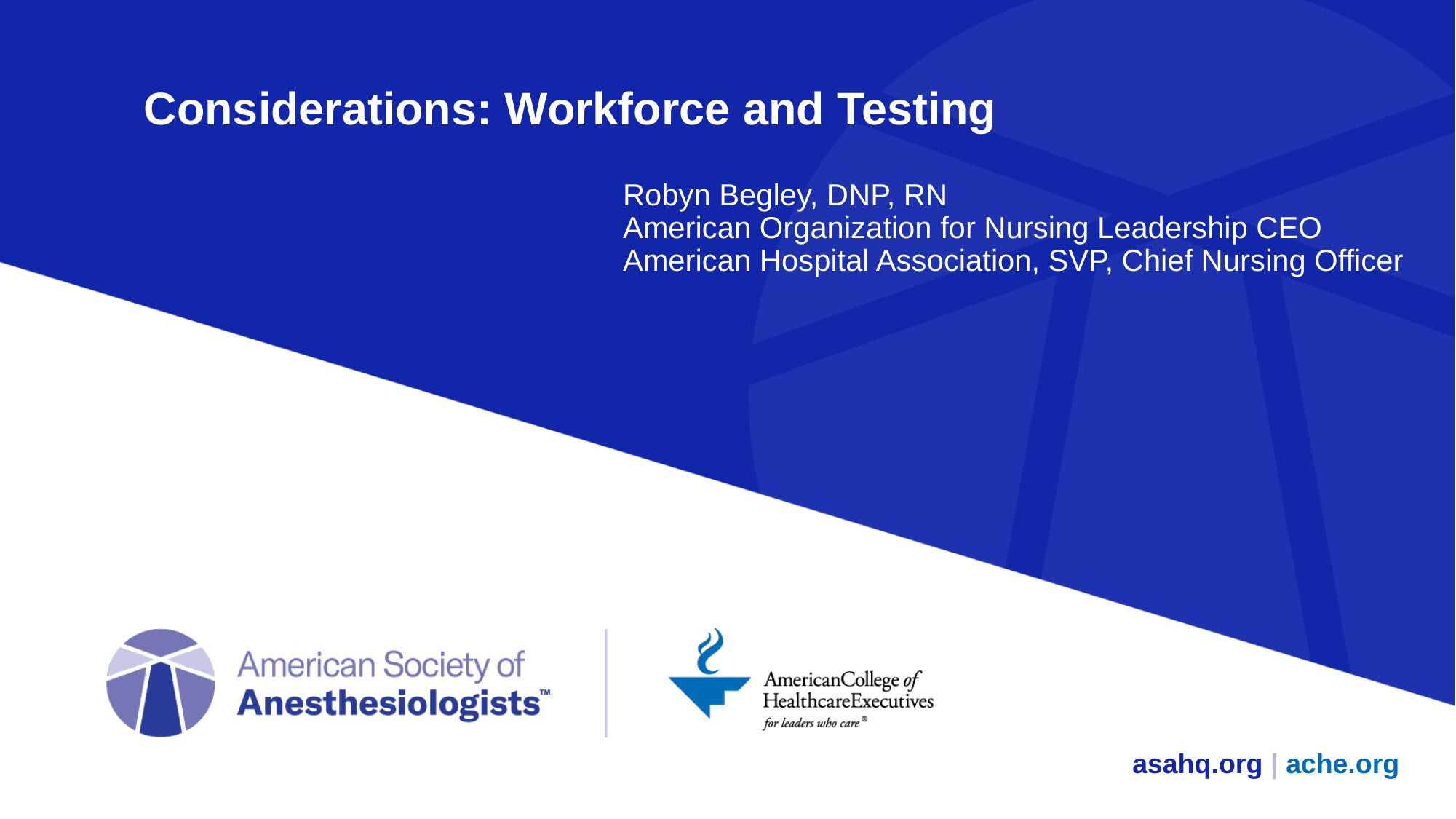

# Considerations: Workforce and Testing
Robyn Begley, DNP, RN
American Organization for Nursing Leadership CEO
American Hospital Association, SVP, Chief Nursing Officer